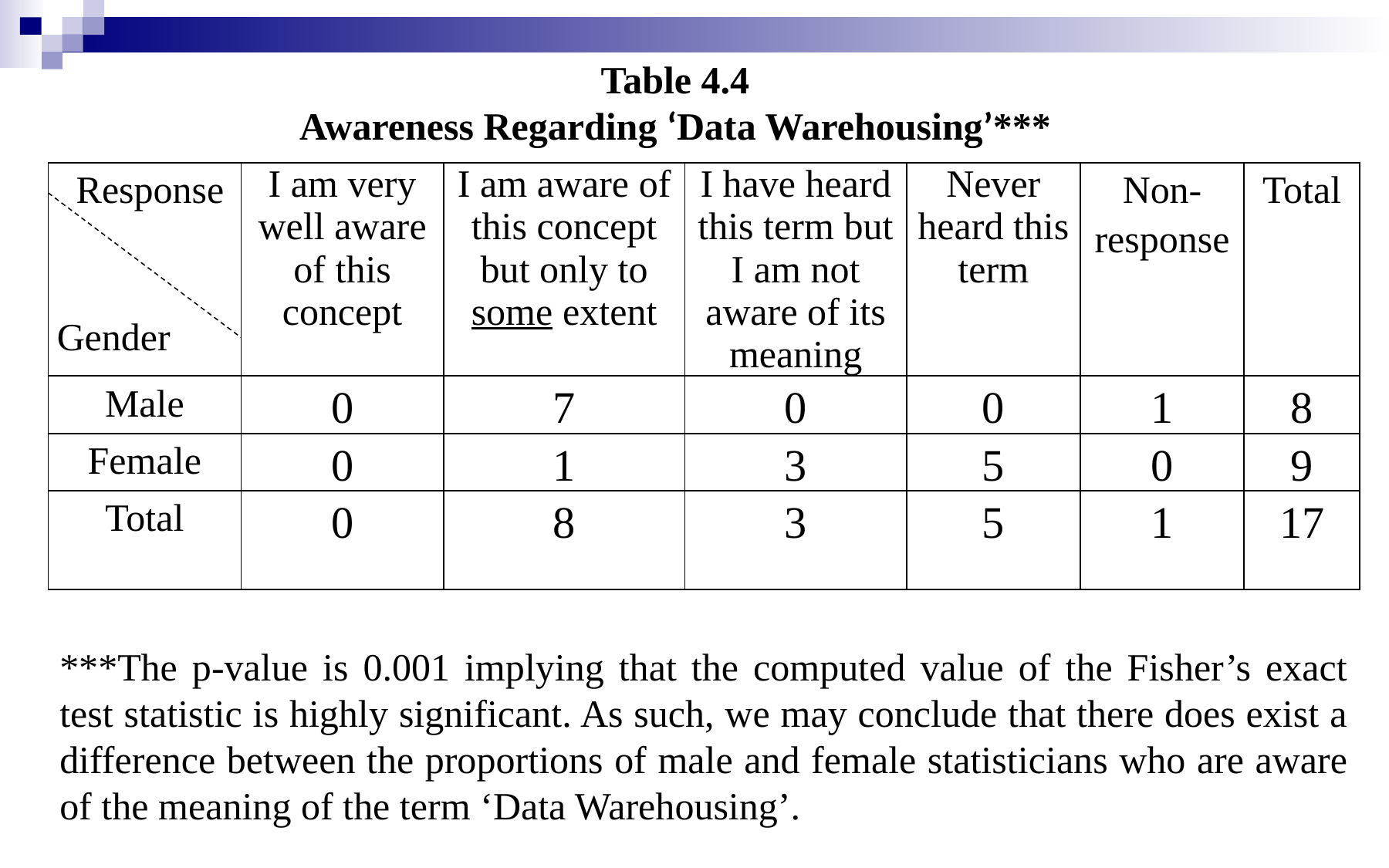

Table 4.4
Awareness Regarding ‘Data Warehousing’***

| Response Gender | I am very well aware of this concept | I am aware of this concept but only to some extent | I have heard this term but I am not aware of its meaning | Never heard this term | Non-response | Total |
| --- | --- | --- | --- | --- | --- | --- |
| Male | 0 | 7 | 0 | 0 | 1 | 8 |
| Female | 0 | 1 | 3 | 5 | 0 | 9 |
| Total | 0 | 8 | 3 | 5 | 1 | 17 |

***The p-value is 0.001 implying that the computed value of the Fisher’s exact test statistic is highly significant. As such, we may conclude that there does exist a difference between the proportions of male and female statisticians who are aware of the meaning of the term ‘Data Warehousing’.